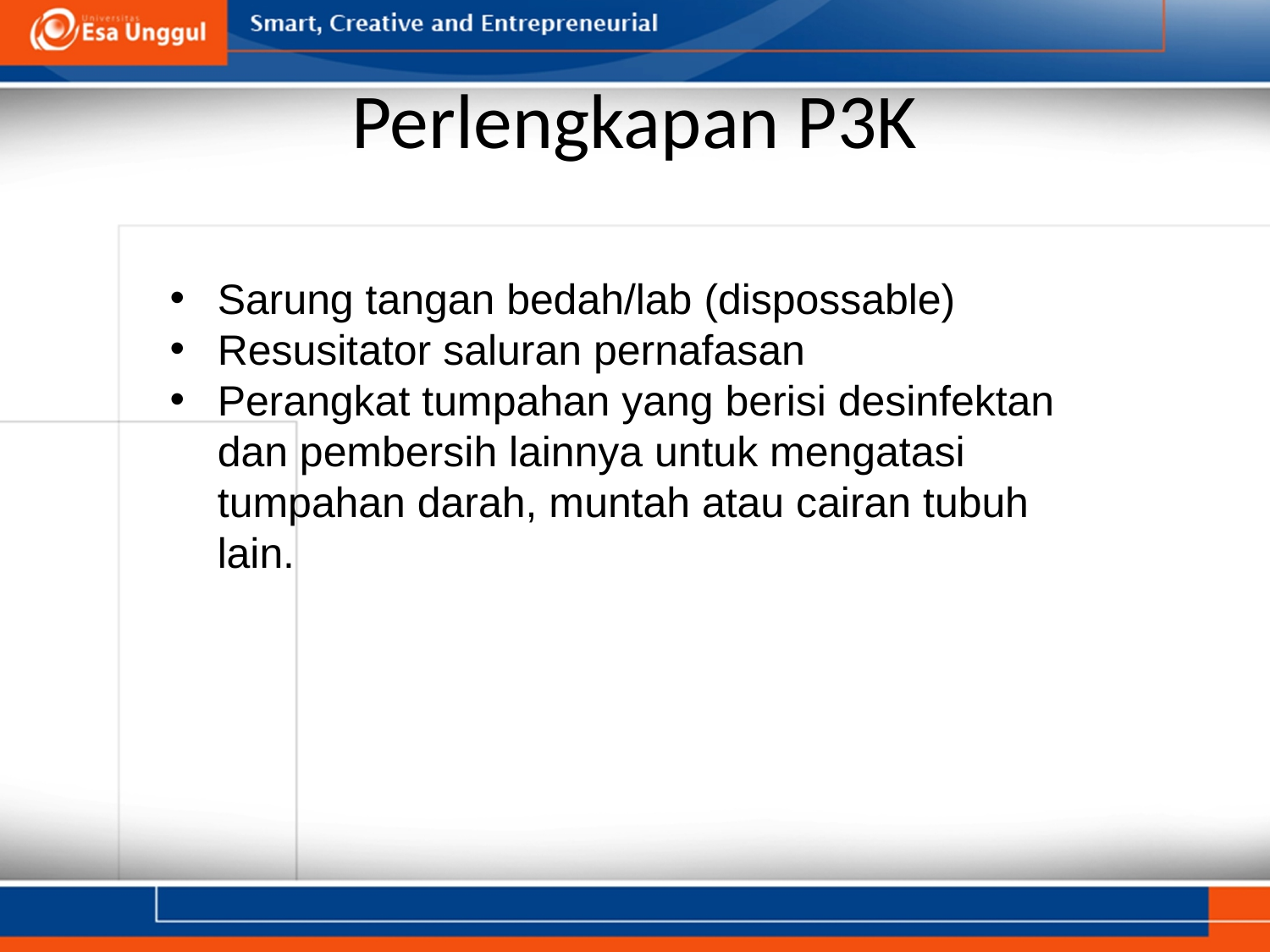

# Perlengkapan P3K

Sarung tangan bedah/lab (dispossable)
Resusitator saluran pernafasan
Perangkat tumpahan yang berisi desinfektan dan pembersih lainnya untuk mengatasi tumpahan darah, muntah atau cairan tubuh lain.